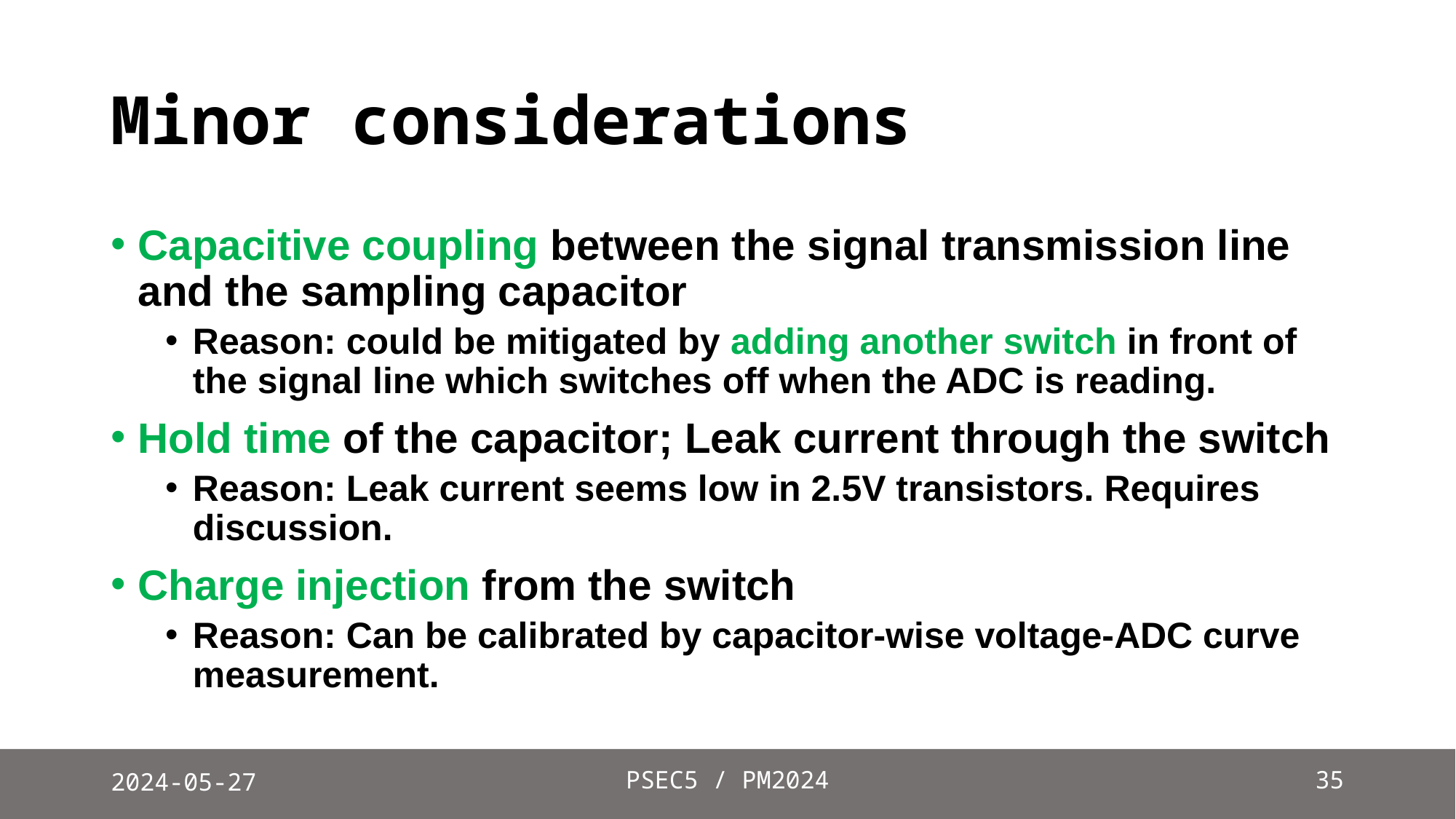

# Minor considerations
Capacitive coupling between the signal transmission line and the sampling capacitor
Reason: could be mitigated by adding another switch in front of the signal line which switches off when the ADC is reading.
Hold time of the capacitor; Leak current through the switch
Reason: Leak current seems low in 2.5V transistors. Requires discussion.
Charge injection from the switch
Reason: Can be calibrated by capacitor-wise voltage-ADC curve measurement.
2024-05-27
PSEC5 / PM2024
35